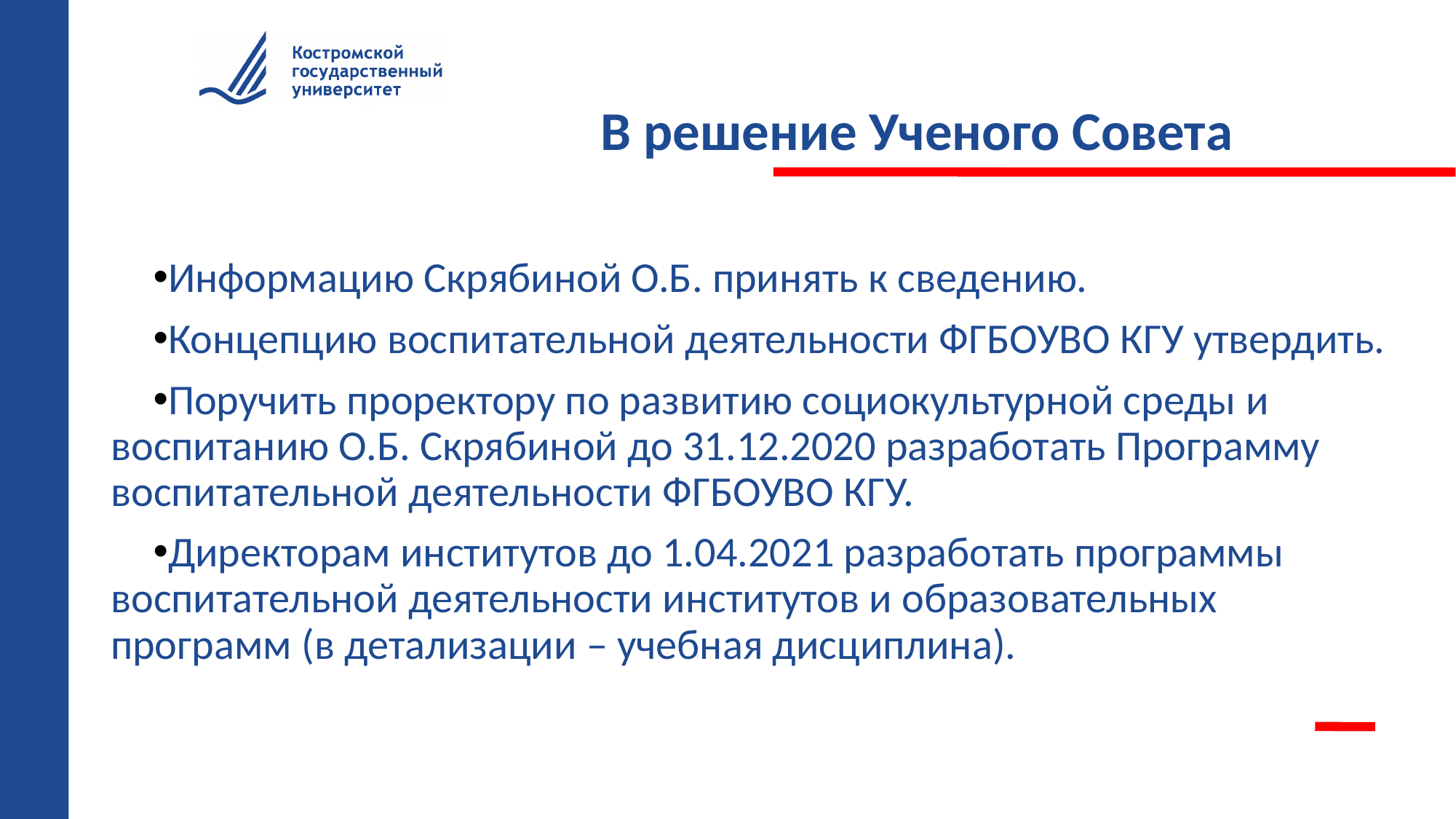

# В решение Ученого Совета

Информацию Скрябиной О.Б. принять к сведению.
Концепцию воспитательной деятельности ФГБОУВО КГУ утвердить.
Поручить проректору по развитию социокультурной среды и воспитанию О.Б. Скрябиной до 31.12.2020 разработать Программу воспитательной деятельности ФГБОУВО КГУ.
Директорам институтов до 1.04.2021 разработать программы воспитательной деятельности институтов и образовательных программ (в детализации – учебная дисциплина).